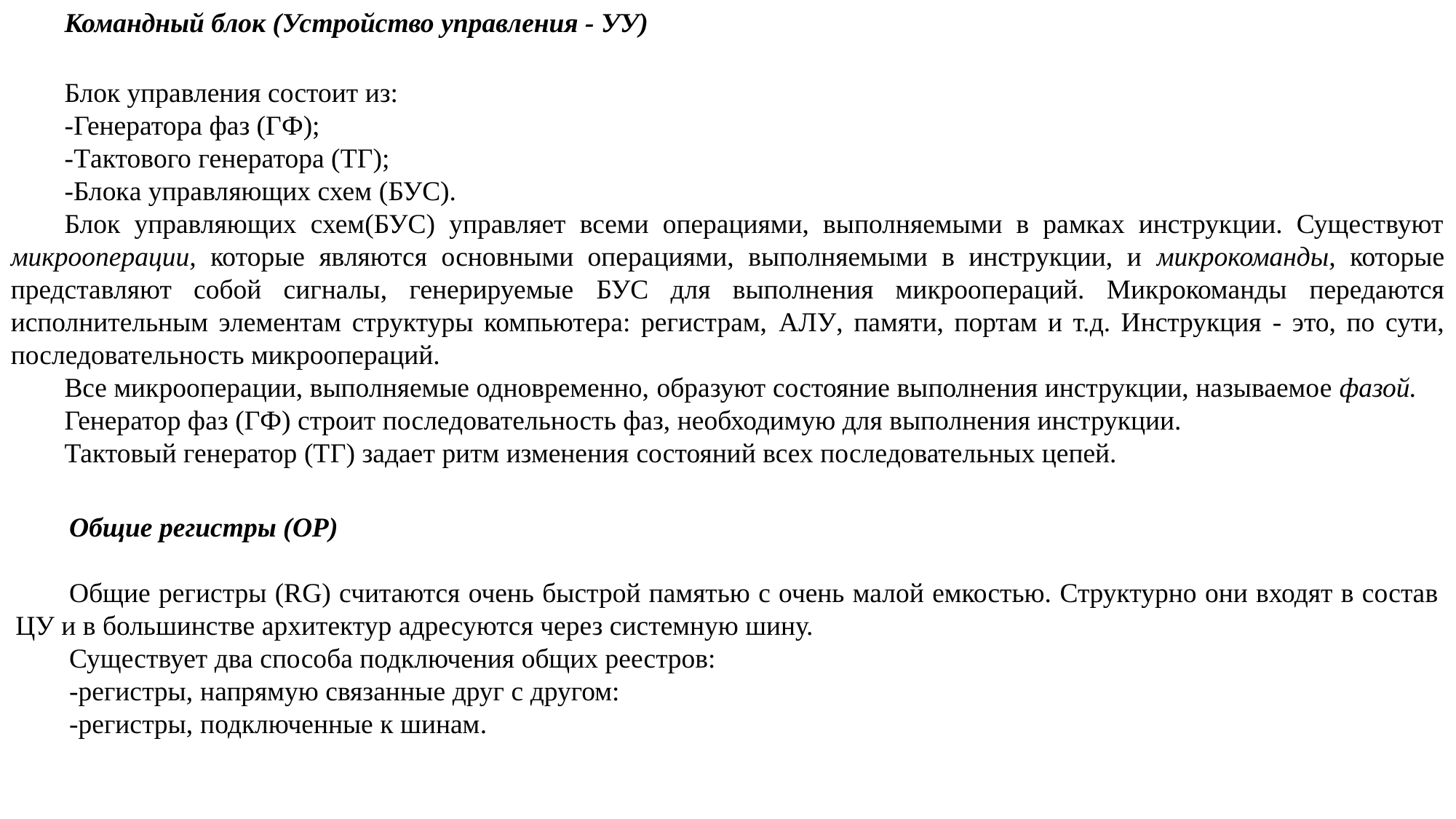

Командный блок (Устройство управления - УУ)

Блок управления состоит из:
-Генератора фаз (ГФ);
-Тактового генератора (ТГ);
-Блока управляющих схем (БУС).
Блок управляющих схем(БУС) управляет всеми операциями, выполняемыми в рамках инструкции. Существуют микрооперации, которые являются основными операциями, выполняемыми в инструкции, и микрокоманды, которые представляют собой сигналы, генерируемые БУС для выполнения микроопераций. Микрокоманды передаются исполнительным элементам структуры компьютера: регистрам, АЛУ, памяти, портам и т.д. Инструкция - это, по сути, последовательность микроопераций.
Все микрооперации, выполняемые одновременно, образуют состояние выполнения инструкции, называемое фазой.
Генератор фаз (ГФ) строит последовательность фаз, необходимую для выполнения инструкции.
Тактовый генератор (TГ) задает ритм изменения состояний всех последовательных цепей.
Общие регистры (ОР)

Общие регистры (RG) считаются очень быстрой памятью с очень малой емкостью. Структурно они входят в состав ЦУ и в большинстве архитектур адресуются через системную шину.
Существует два способа подключения общих реестров:
-регистры, напрямую связанные друг с другом:
-регистры, подключенные к шинам.